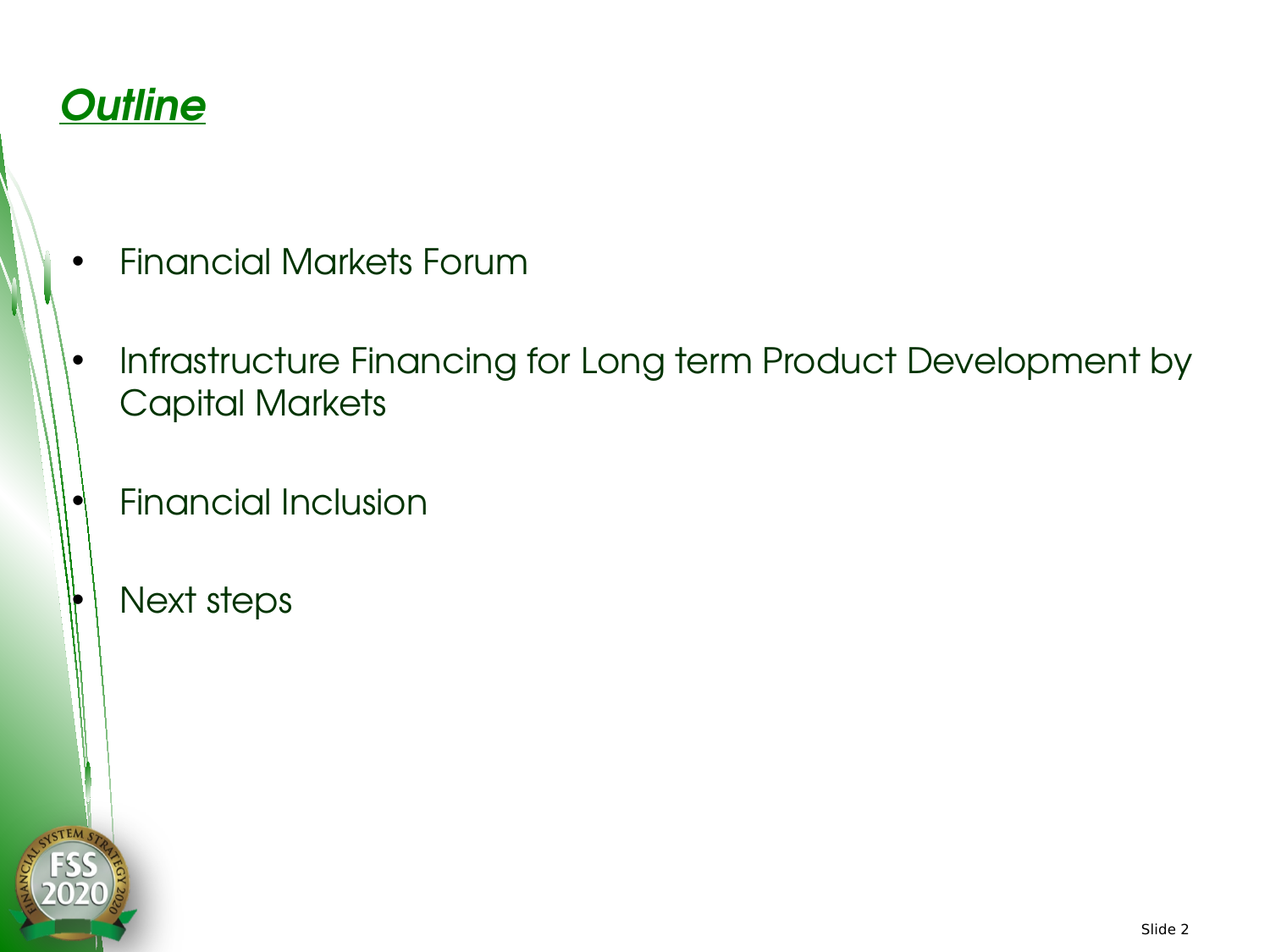

# Outline

Financial Markets Forum

Infrastructure Financing for Long term Product Development by Capital Markets

Financial Inclusion

Next steps

Slide 2